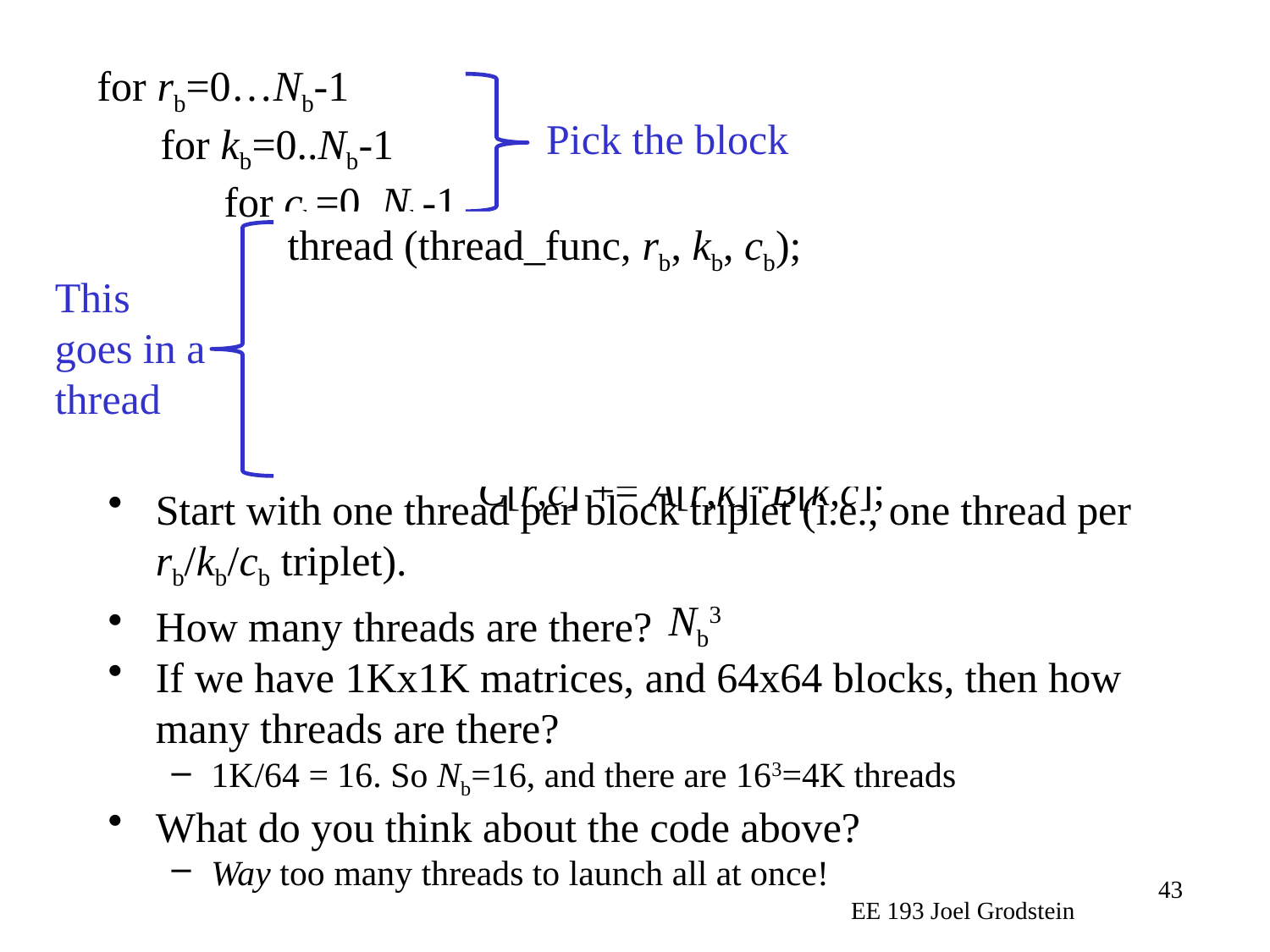

for rb=0…Nb-1
for kb=0..Nb-1
for cb=0..Nb-1
for ri=0..Ni-1
for ki=0..Ni-1
for ci=0..Ni-1
r = rb*Ni+ri; k = kb*Ni+ki; c = cb*Ni+ci;
C[r,c] += A[r,k]*B[k,c];

Pick the block
thread (thread_func, rb, kb, cb);

Pick the offset within a block
This goes in a thread
Start with one thread per block triplet (i.e., one thread per rb/kb/cb triplet).
How many threads are there?
If we have 1Kx1K matrices, and 64x64 blocks, then how many threads are there?
1K/64 = 16. So Nb=16, and there are 163=4K threads
What do you think about the code above?
Way too many threads to launch all at once!

Nb3
EE 193 Joel Grodstein